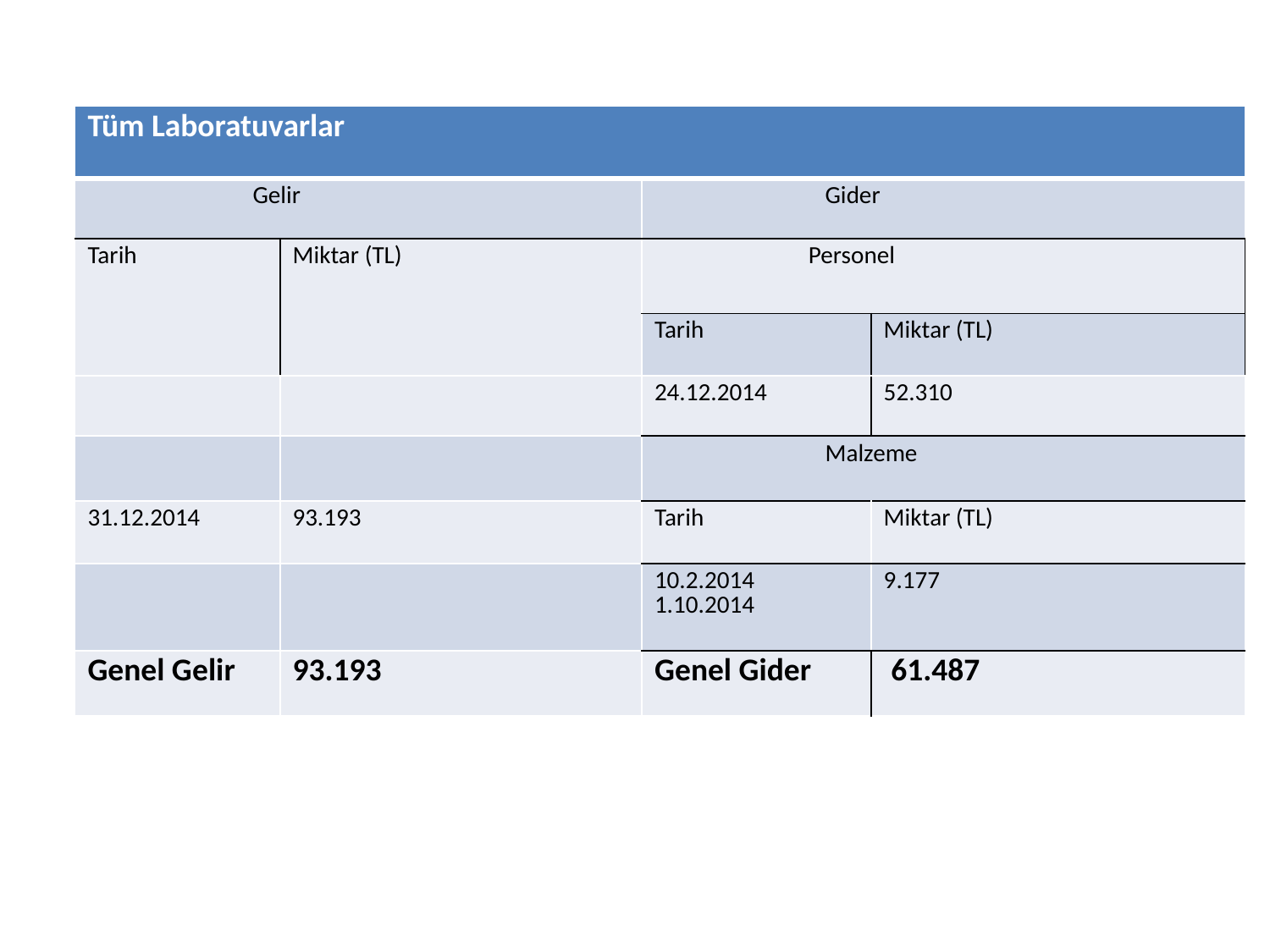

| Tüm Laboratuvarlar |  |  |  |
| --- | --- | --- | --- |
| Gelir |  | Gider |  |
| Tarih | Miktar (TL) | Personel |  |
|  |  | Tarih | Miktar (TL) |
|  |  | 24.12.2014 | 52.310 |
|  |  | Malzeme |  |
| 31.12.2014 | 93.193 | Tarih | Miktar (TL) |
|  |  | 10.2.2014 1.10.2014 | 9.177 |
| Genel Gelir | 93.193 | Genel Gider | 61.487 |